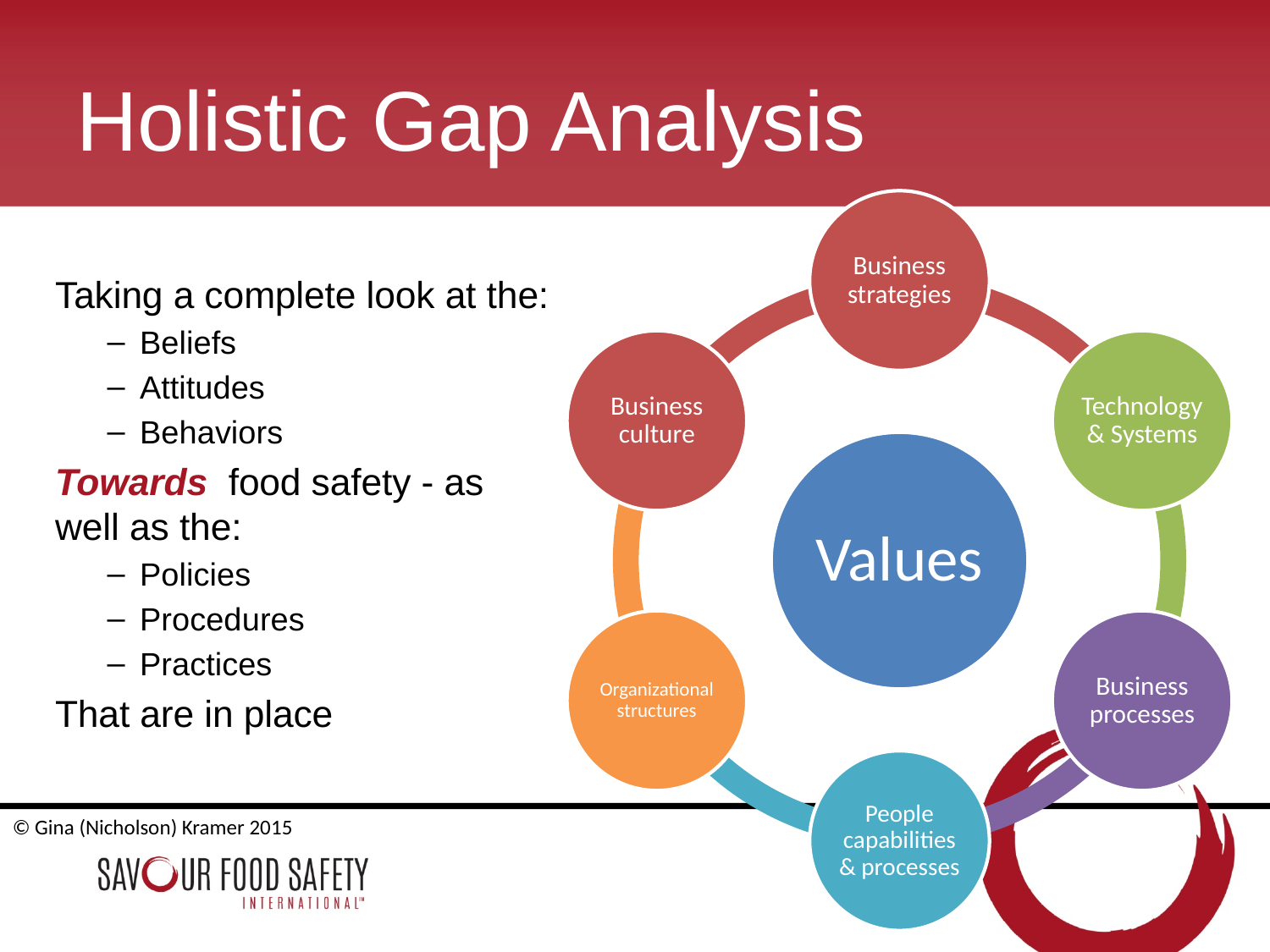

# Holistic Gap Analysis
Values
Business strategies
Technology & Systems
Business processes
People capabilities & processes
Organizational structures
Business culture
Taking a complete look at the:
Beliefs
Attitudes
Behaviors
Towards  food safety - as well as the:
Policies
Procedures
Practices
That are in place
© Gina (Nicholson) Kramer 2015